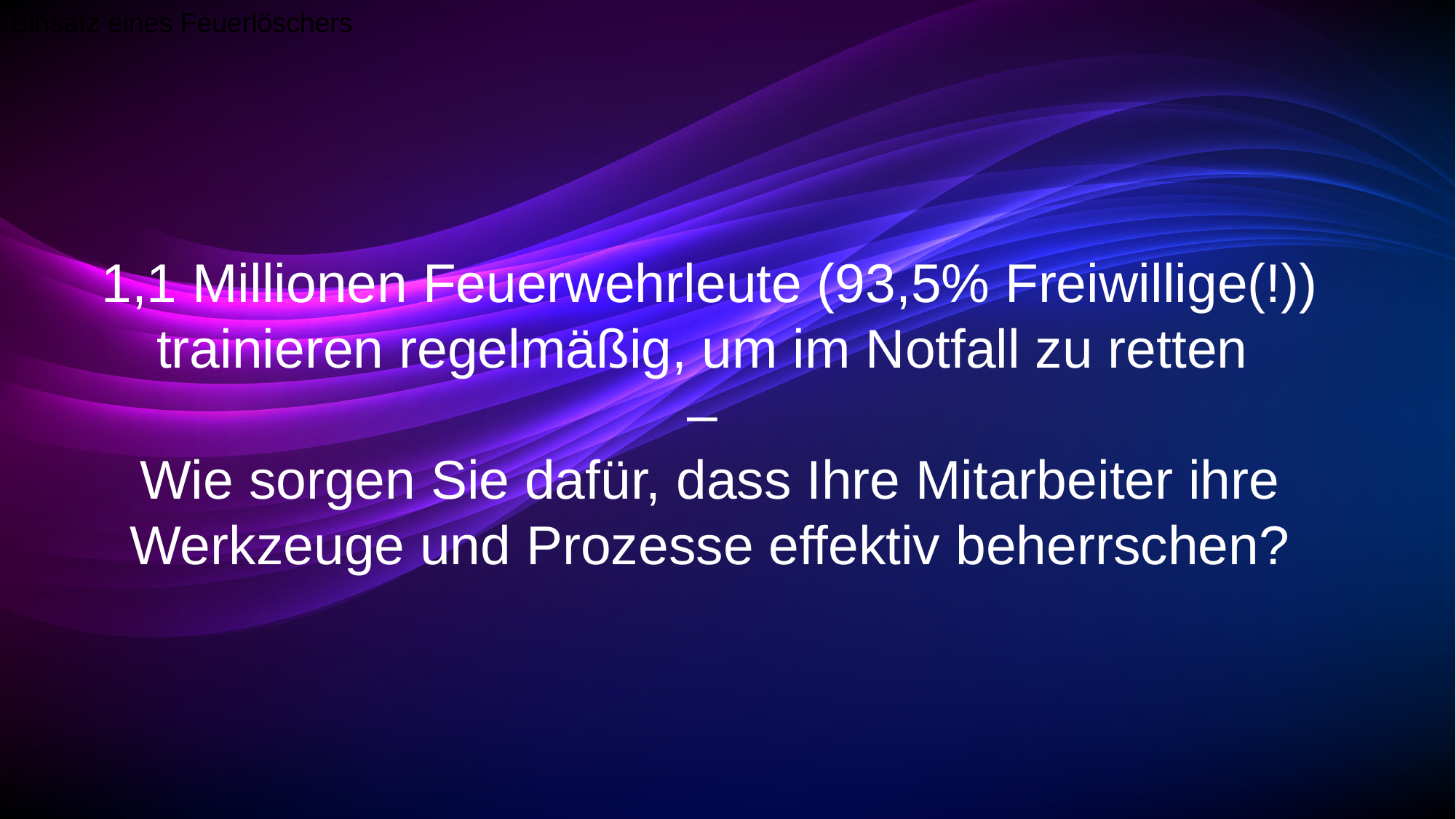

Einsatz eines Feuerlöschers
1,1 Millionen Feuerwehrleute (93,5% Freiwillige(!)) trainieren regelmäßig, um im Notfall zu retten
–
Wie sorgen Sie dafür, dass Ihre Mitarbeiter ihre Werkzeuge und Prozesse effektiv beherrschen?